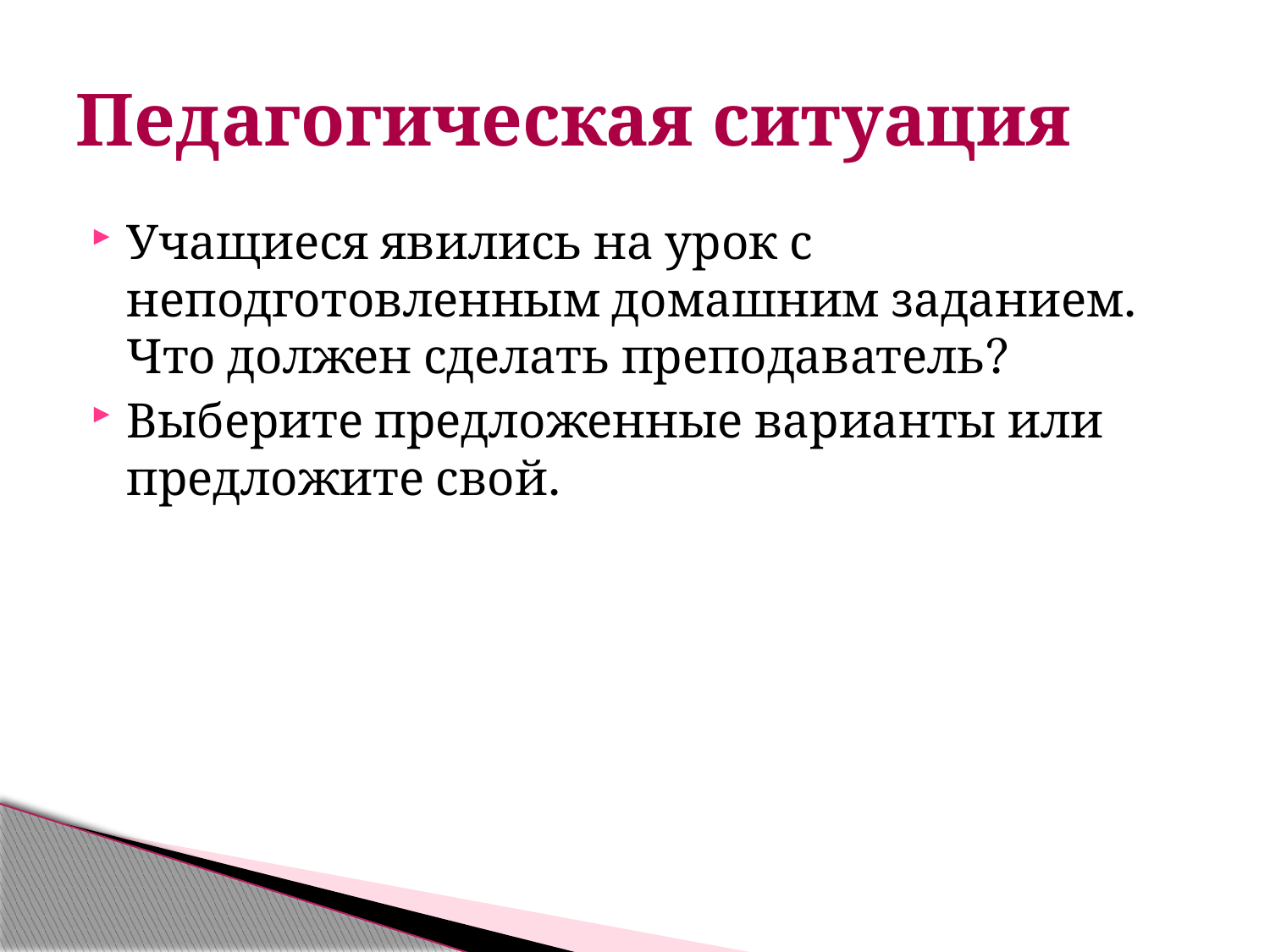

# Педагогическая ситуация
Учащиеся явились на урок с неподготовленным домашним заданием. Что должен сделать преподаватель?
Выберите предложенные варианты или предложите свой.